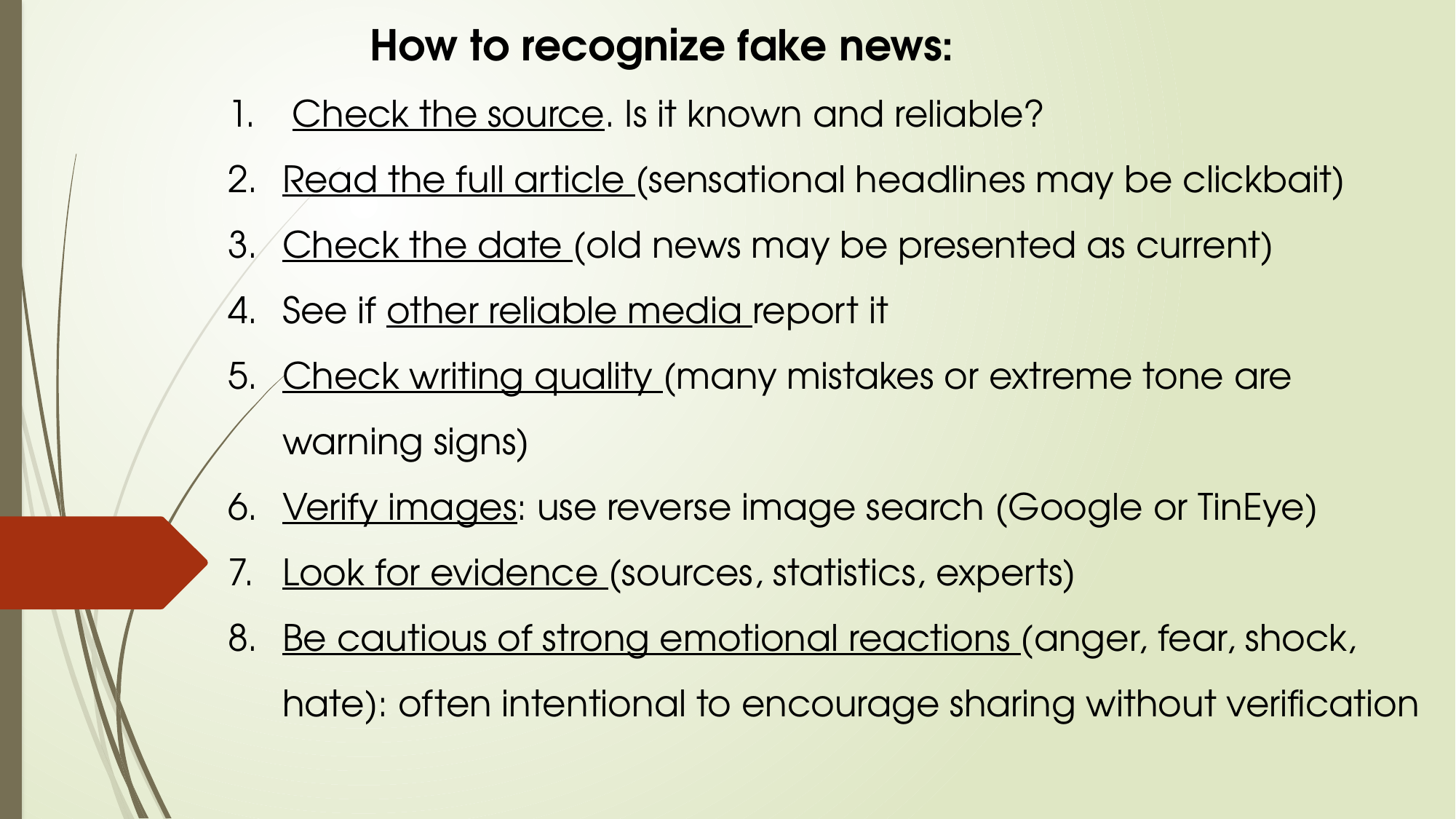

How to recognize fake news:
 Check the source. Is it known and reliable?
Read the full article (sensational headlines may be clickbait)
Check the date (old news may be presented as current)
See if other reliable media report it
Check writing quality (many mistakes or extreme tone are warning signs)
Verify images: use reverse image search (Google or TinEye)
Look for evidence (sources, statistics, experts)
Be cautious of strong emotional reactions (anger, fear, shock, hate): often intentional to encourage sharing without verification